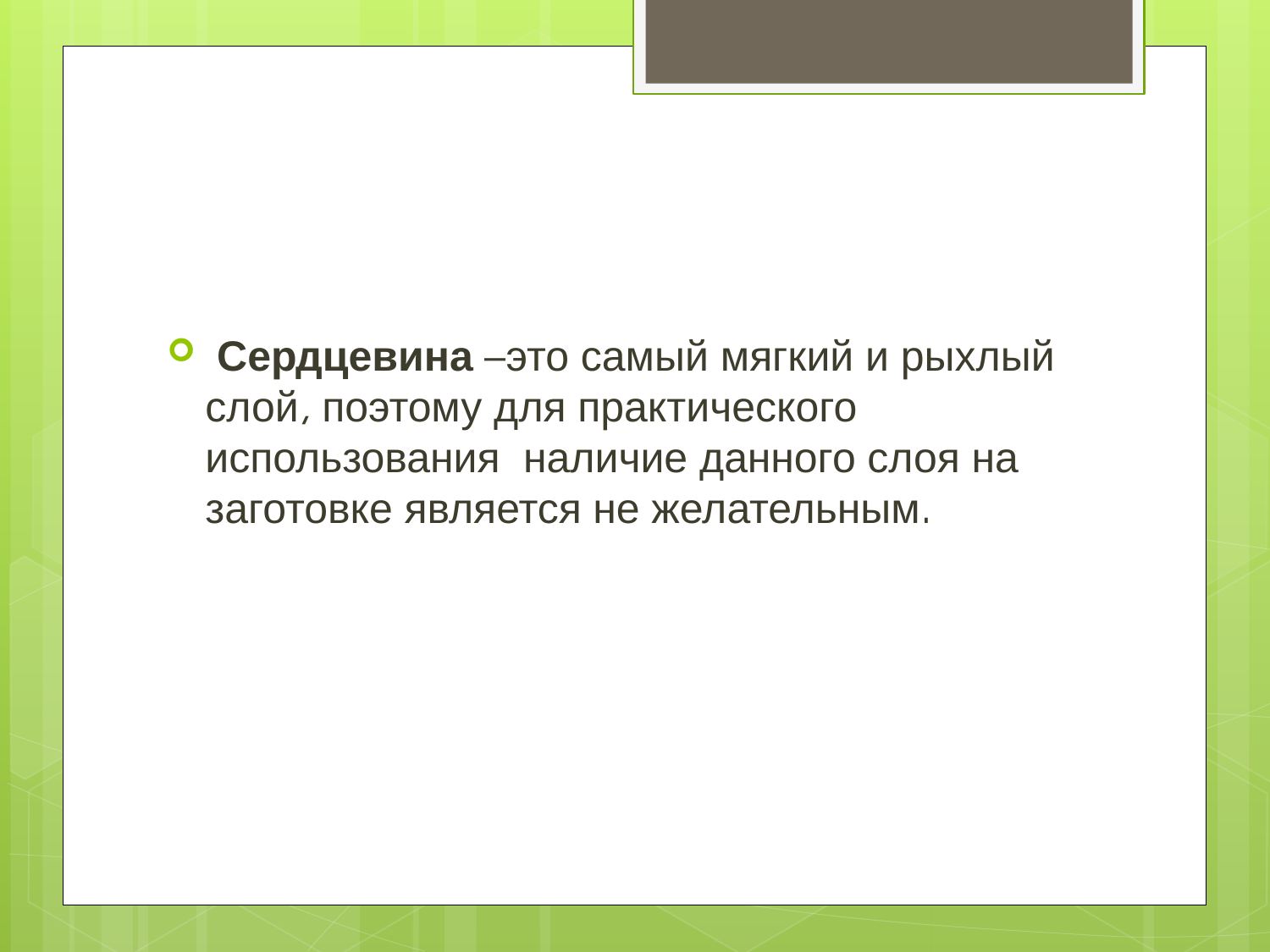

Сердцевина –это самый мягкий и рыхлый слой, поэтому для практического использования  наличие данного слоя на заготовке является не желательным.